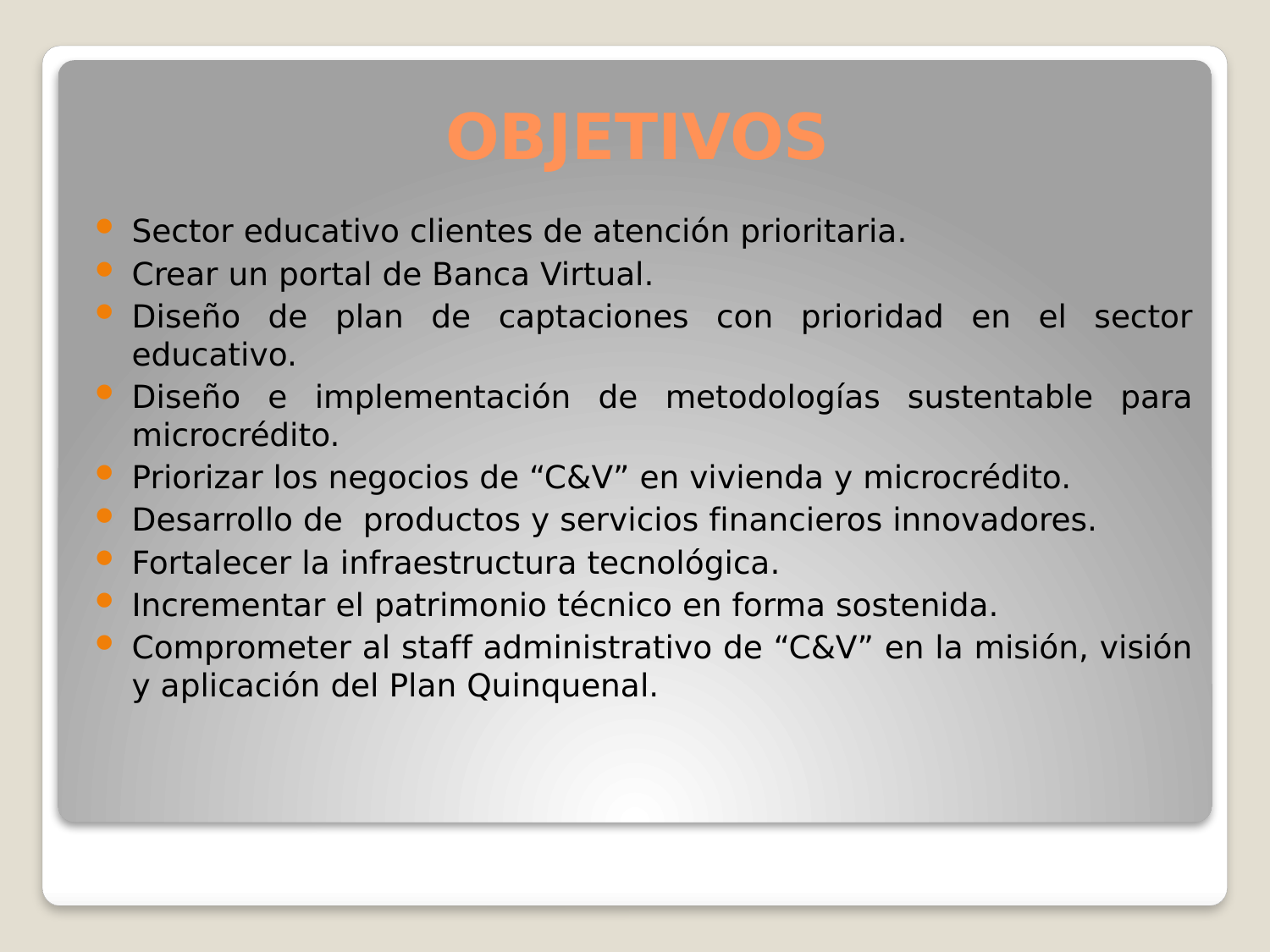

# OBJETIVOS
Sector educativo clientes de atención prioritaria.
Crear un portal de Banca Virtual.
Diseño de plan de captaciones con prioridad en el sector educativo.
Diseño e implementación de metodologías sustentable para microcrédito.
Priorizar los negocios de “C&V” en vivienda y microcrédito.
Desarrollo de  productos y servicios financieros innovadores.
Fortalecer la infraestructura tecnológica.
Incrementar el patrimonio técnico en forma sostenida.
Comprometer al staff administrativo de “C&V” en la misión, visión y aplicación del Plan Quinquenal.